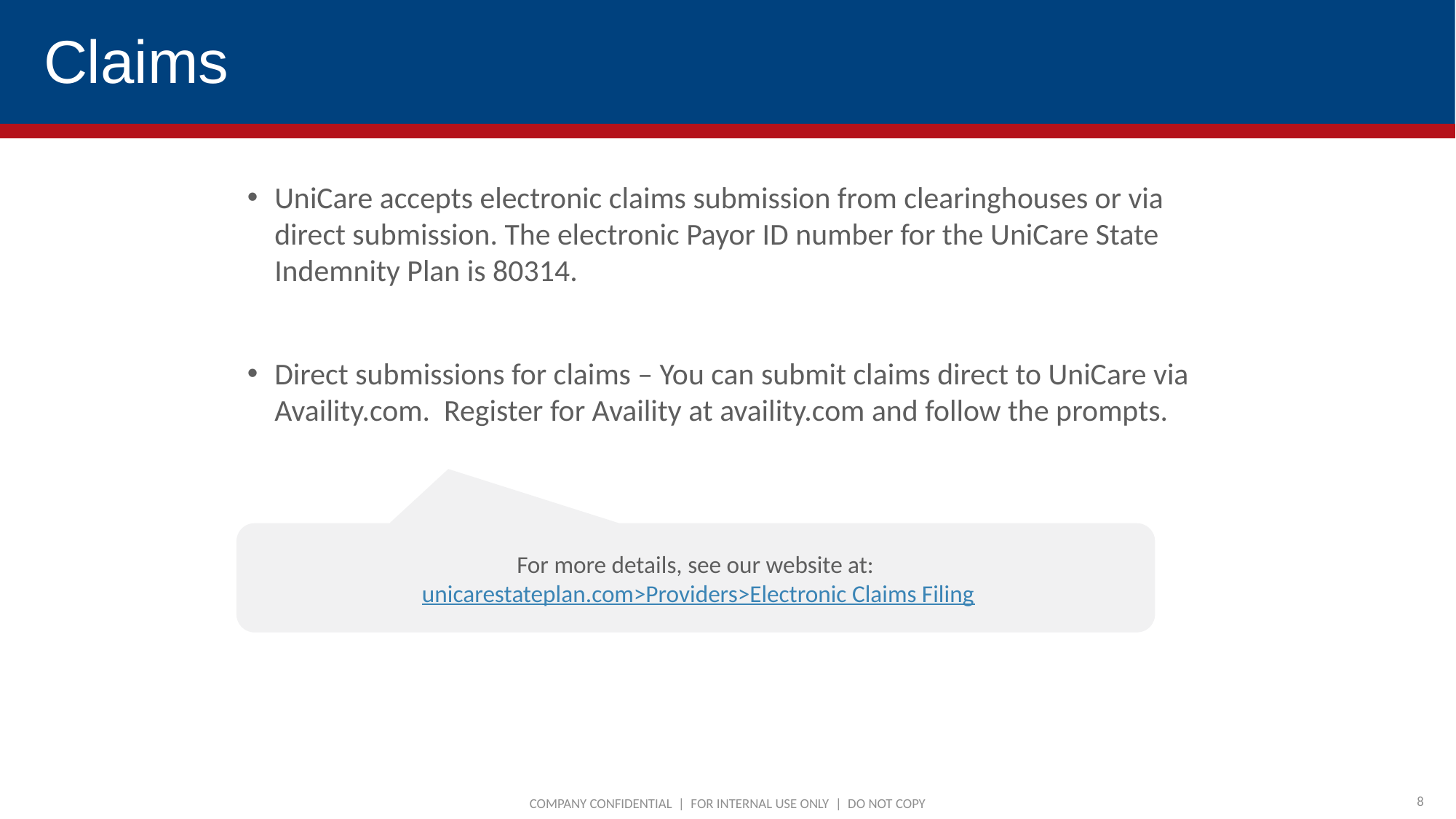

# Claims
UniCare accepts electronic claims submission from clearinghouses or via direct submission. The electronic Payor ID number for the UniCare State Indemnity Plan is 80314.

Direct submissions for claims – You can submit claims direct to UniCare via Availity.com.  Register for Availity at availity.com and follow the prompts.
For more details, see our website at:
 unicarestateplan.com>Providers>Electronic Claims Filing
8
COMPANY CONFIDENTIAL  |  FOR INTERNAL USE ONLY  |  DO NOT COPY